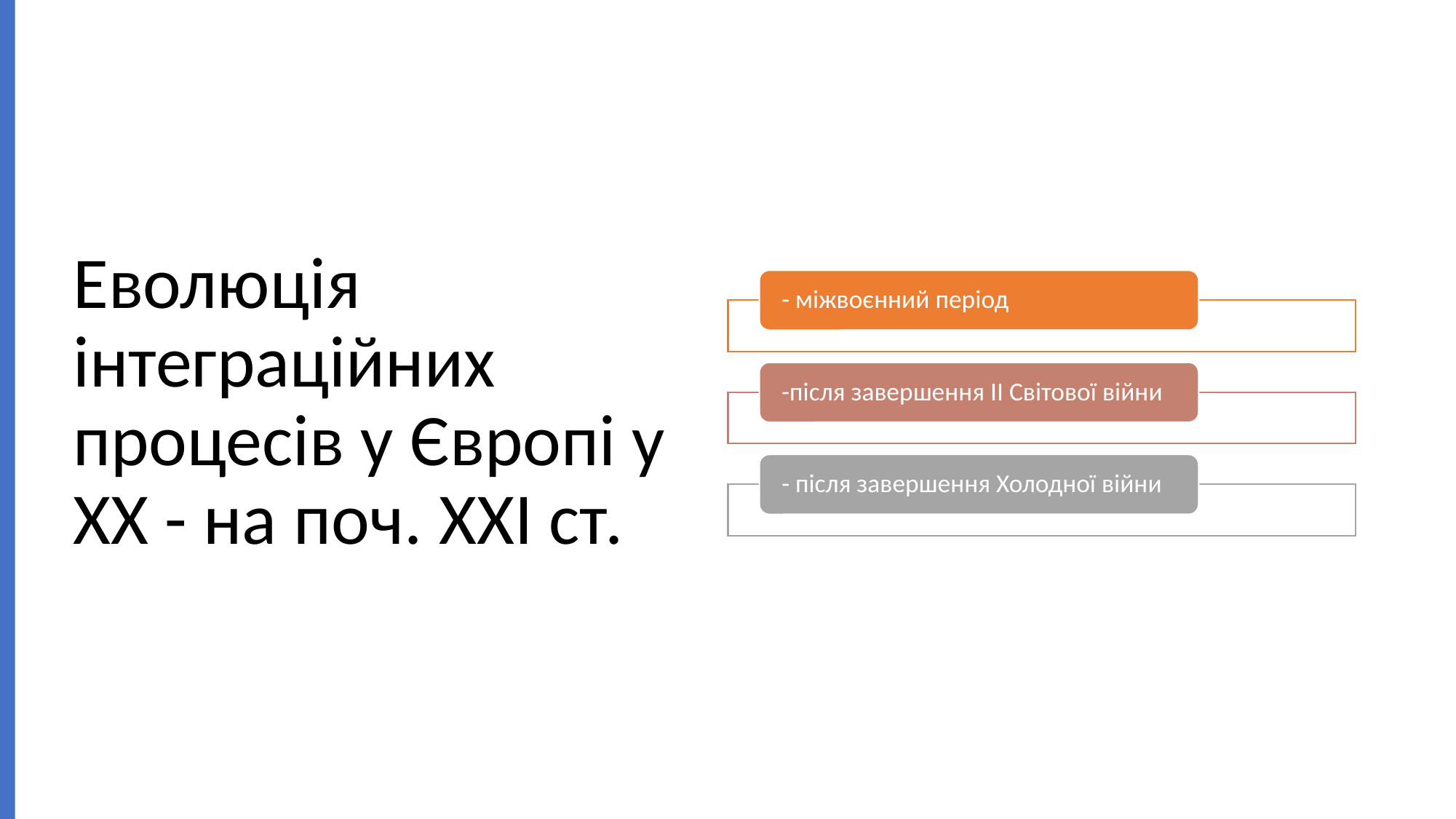

# Еволюція інтеграційних процесів у Європі у ХХ - на поч. ХХІ ст.
- міжвоєнний період
-після завершення ІІ Світової війни
- після завершення Холодної війни